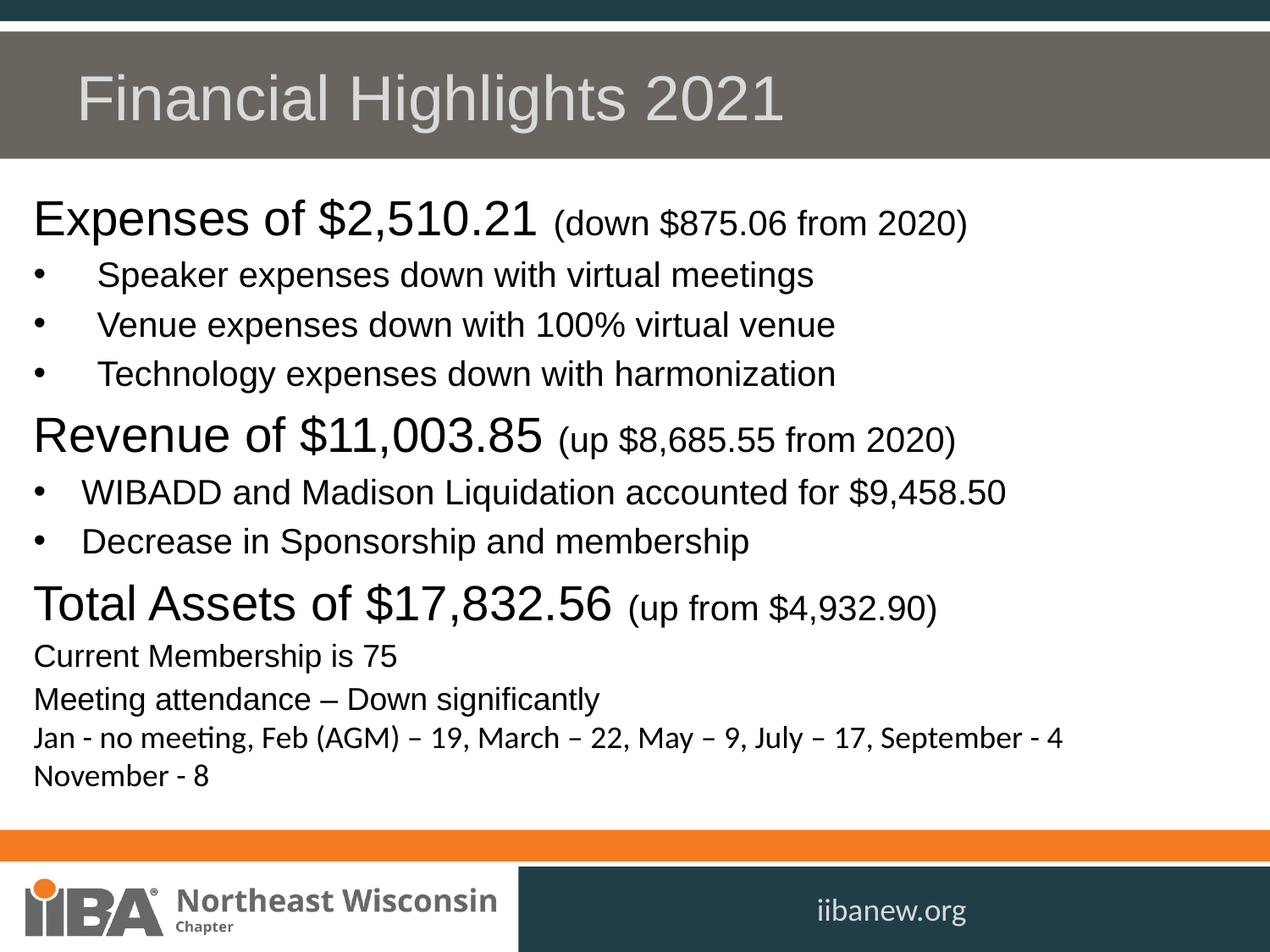

Financial Highlights
# Financial Highlights 2021
Expenses of $2,510.21 (down $875.06 from 2020)
Speaker expenses down with virtual meetings
Venue expenses down with 100% virtual venue
Technology expenses down with harmonization
Revenue of $11,003.85 (up $8,685.55 from 2020)
WIBADD and Madison Liquidation accounted for $9,458.50
Decrease in Sponsorship and membership
Total Assets of $17,832.56 (up from $4,932.90)
Current Membership is 75
Meeting attendance – Down significantly
Jan - no meeting, Feb (AGM) – 19, March – 22, May – 9, July – 17, September - 4
November - 8